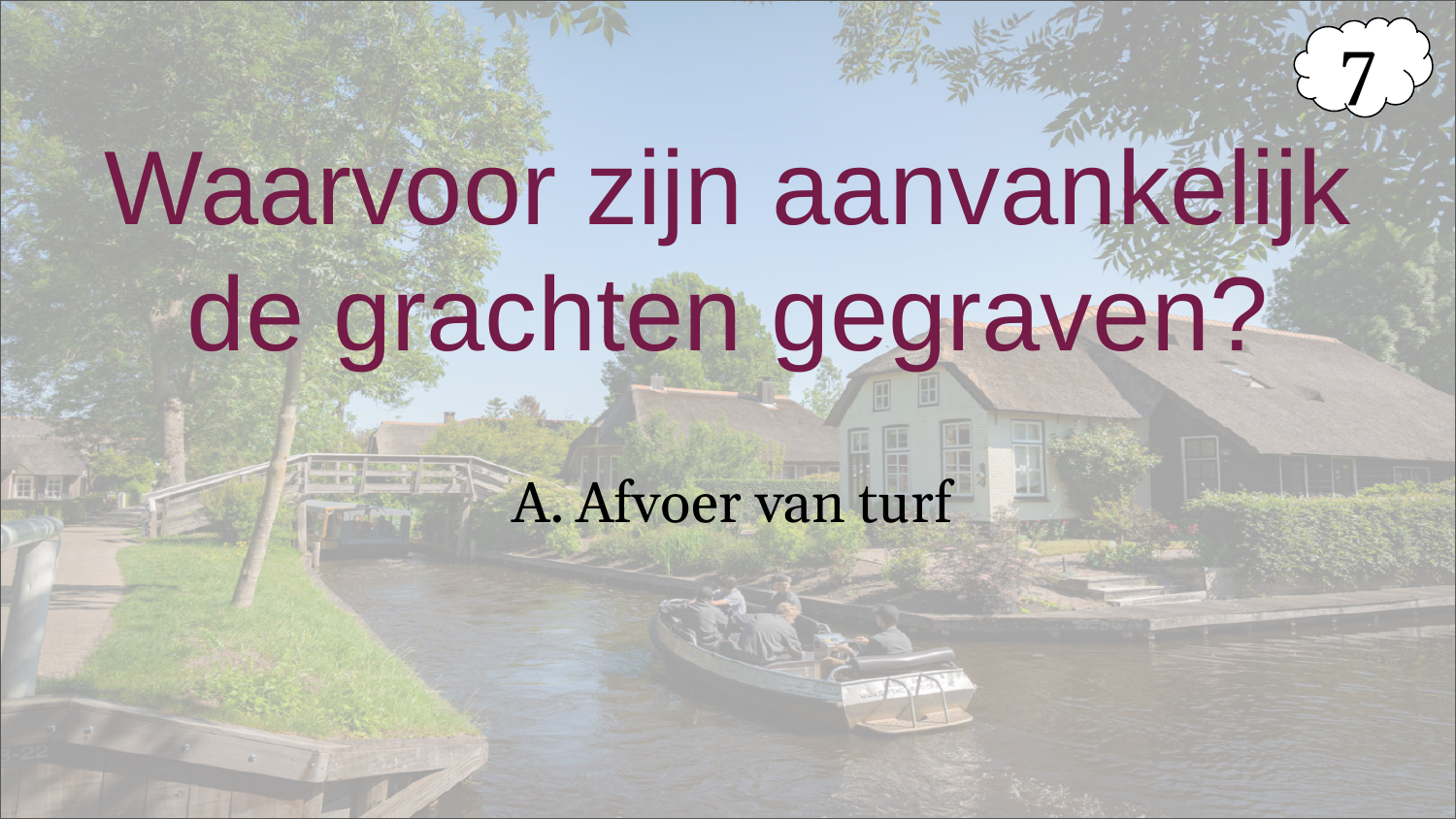

7
# Waarvoor zijn aanvankelijk de grachten gegraven?
Afvoer van turf